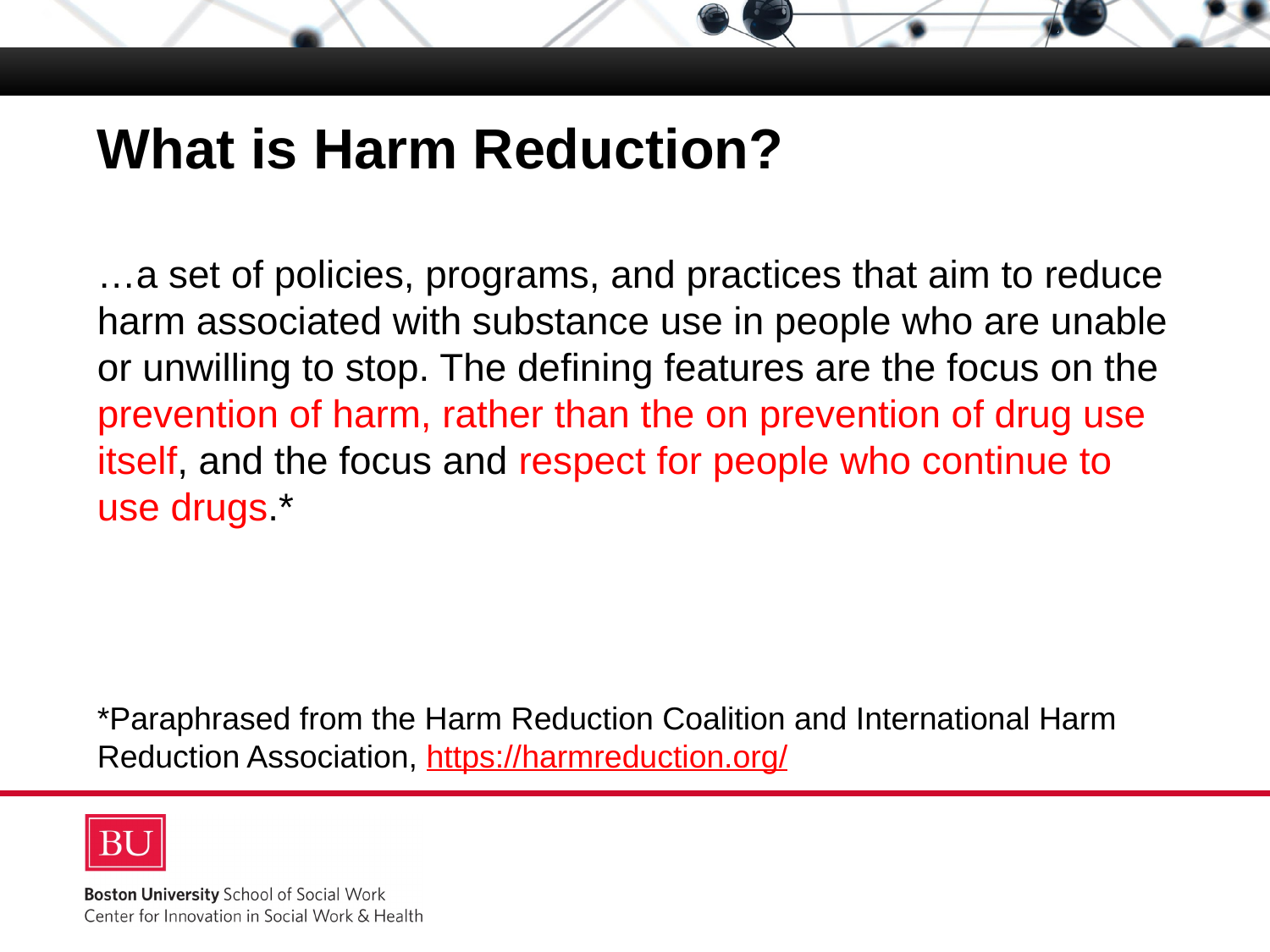

# What is Harm Reduction?
…a set of policies, programs, and practices that aim to reduce harm associated with substance use in people who are unable or unwilling to stop. The defining features are the focus on the prevention of harm, rather than the on prevention of drug use itself, and the focus and respect for people who continue to use drugs.*

*Paraphrased from the Harm Reduction Coalition and International Harm Reduction Association, https://harmreduction.org/